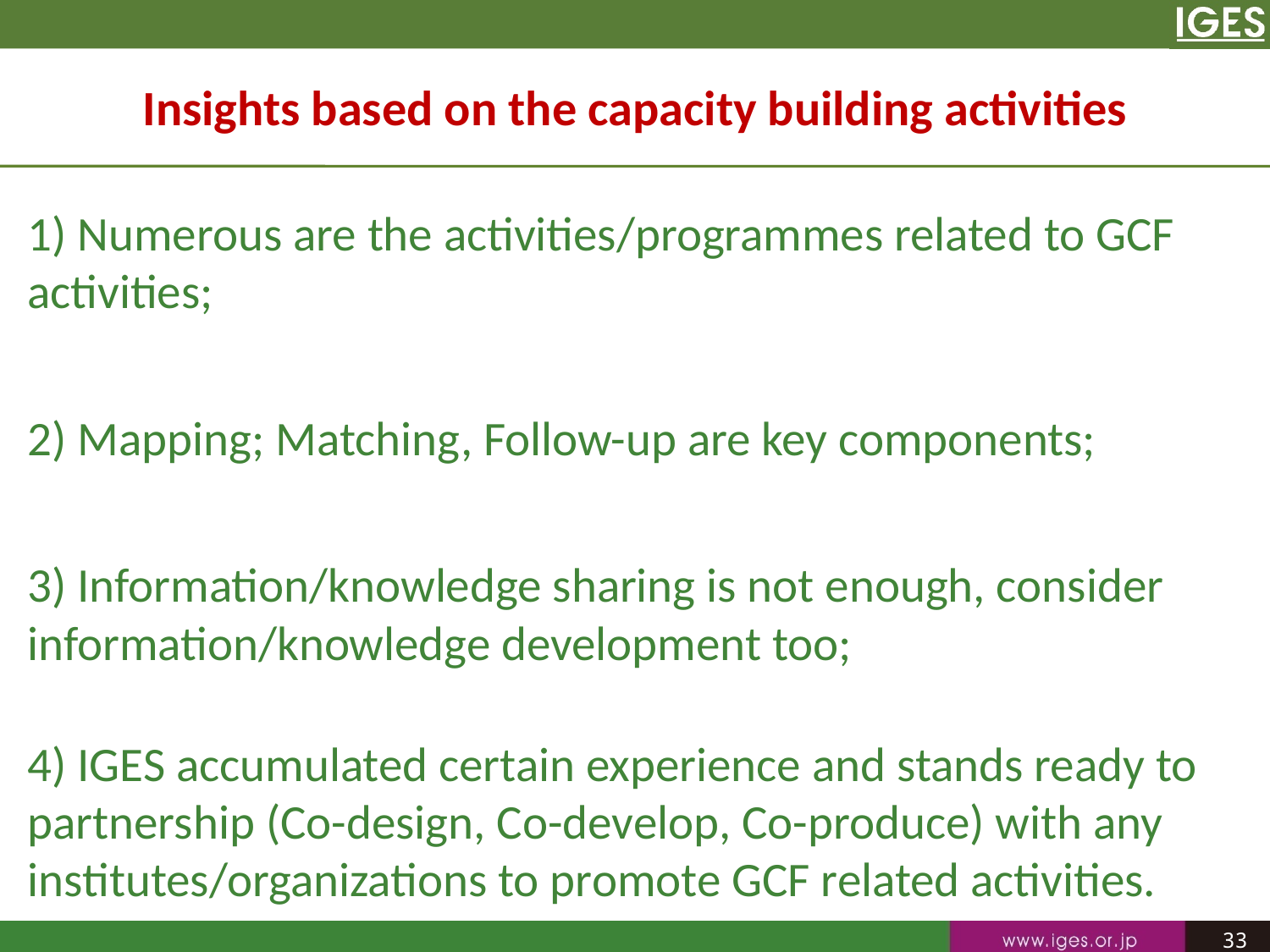

# Insights based on the capacity building activities
1) Numerous are the activities/programmes related to GCF activities;

2) Mapping; Matching, Follow-up are key components;

3) Information/knowledge sharing is not enough, consider information/knowledge development too;

4) IGES accumulated certain experience and stands ready to partnership (Co-design, Co-develop, Co-produce) with any institutes/organizations to promote GCF related activities.